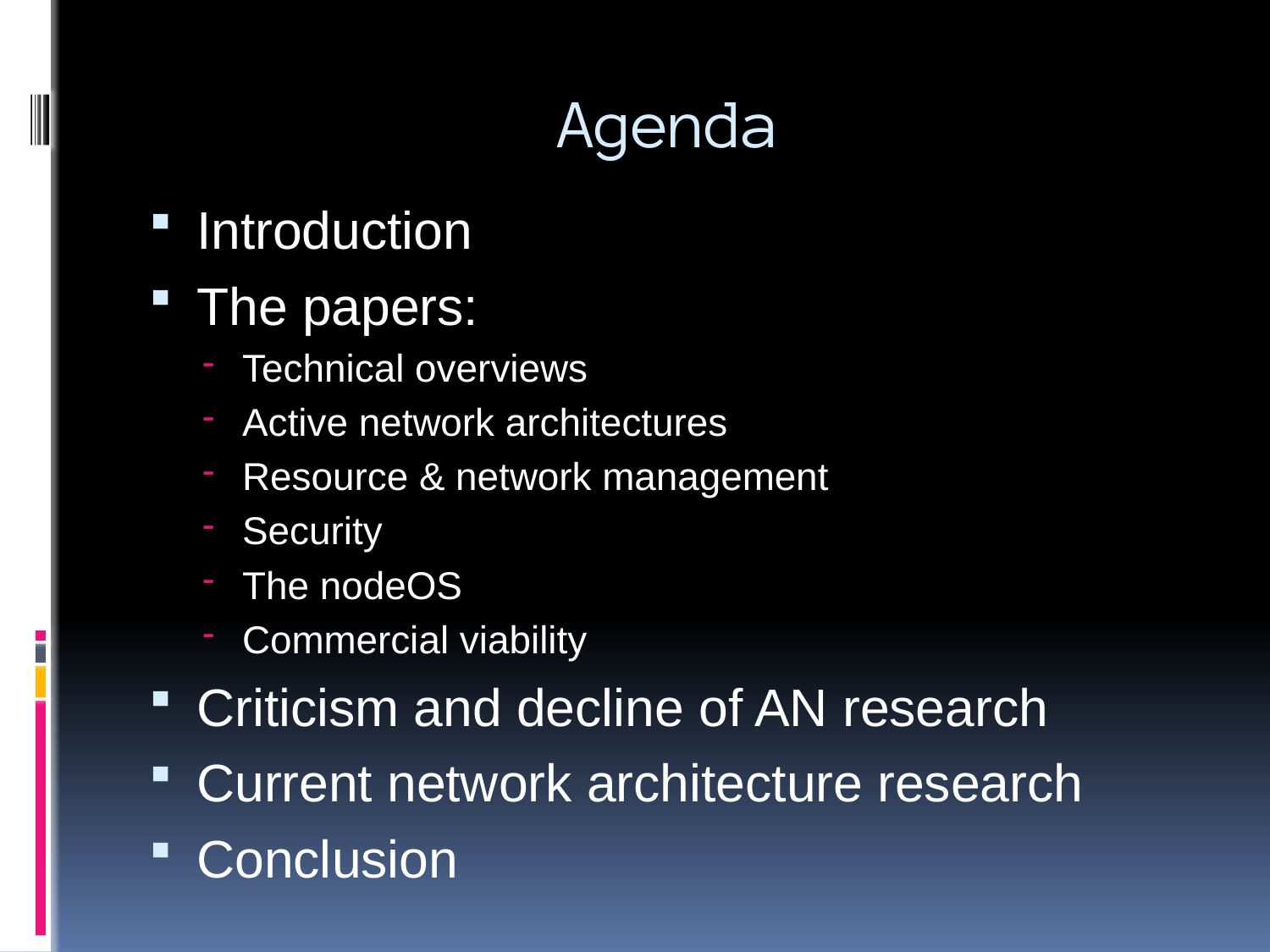

# Agenda
Introduction
The papers:
Technical overviews
Active network architectures
Resource & network management
Security
The nodeOS
Commercial viability
Criticism and decline of AN research
Current network architecture research
Conclusion